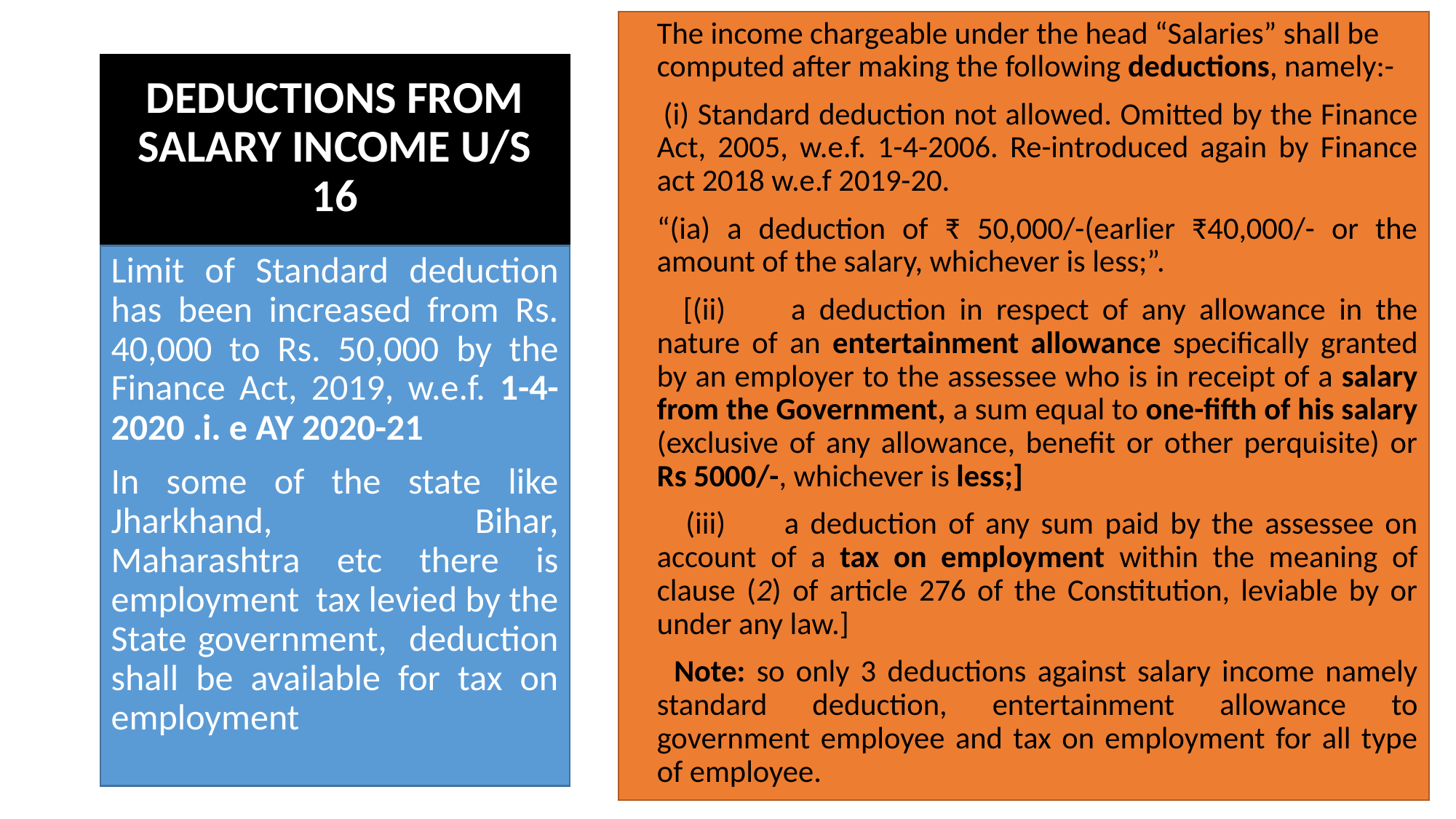

The income chargeable under the head “Salaries” shall be computed after making the following deductions, namely:-
    (i) Standard deduction not allowed. Omitted by the Finance Act, 2005, w.e.f. 1-4-2006. Re-introduced again by Finance act 2018 w.e.f 2019-20.
	“(ia) a deduction of ₹ 50,000/-(earlier ₹40,000/- or the amount of the salary, whichever is less;”.
    [(ii) 	a deduction in respect of any allowance in the nature of an entertainment allowance specifically granted by an employer to the assessee who is in receipt of a salary from the Government, a sum equal to one-fifth of his salary (exclusive of any allowance, benefit or other perquisite) or Rs 5000/-, whichever is less;]
     (iii) 	a deduction of any sum paid by the assessee on account of a tax on employment within the meaning of clause (2) of article 276 of the Constitution, leviable by or under any law.]
    Note: so only 3 deductions against salary income namely standard deduction, entertainment allowance to government employee and tax on employment for all type of employee.

# Deductions from Salary Income u/s 16
Limit of Standard deduction has been increased from Rs. 40,000 to Rs. 50,000 by the Finance Act, 2019, w.e.f. 1-4-2020 .i. e AY 2020-21
In some of the state like Jharkhand, Bihar, Maharashtra etc there is employment  tax levied by the State government,  deduction shall be available for tax on employment